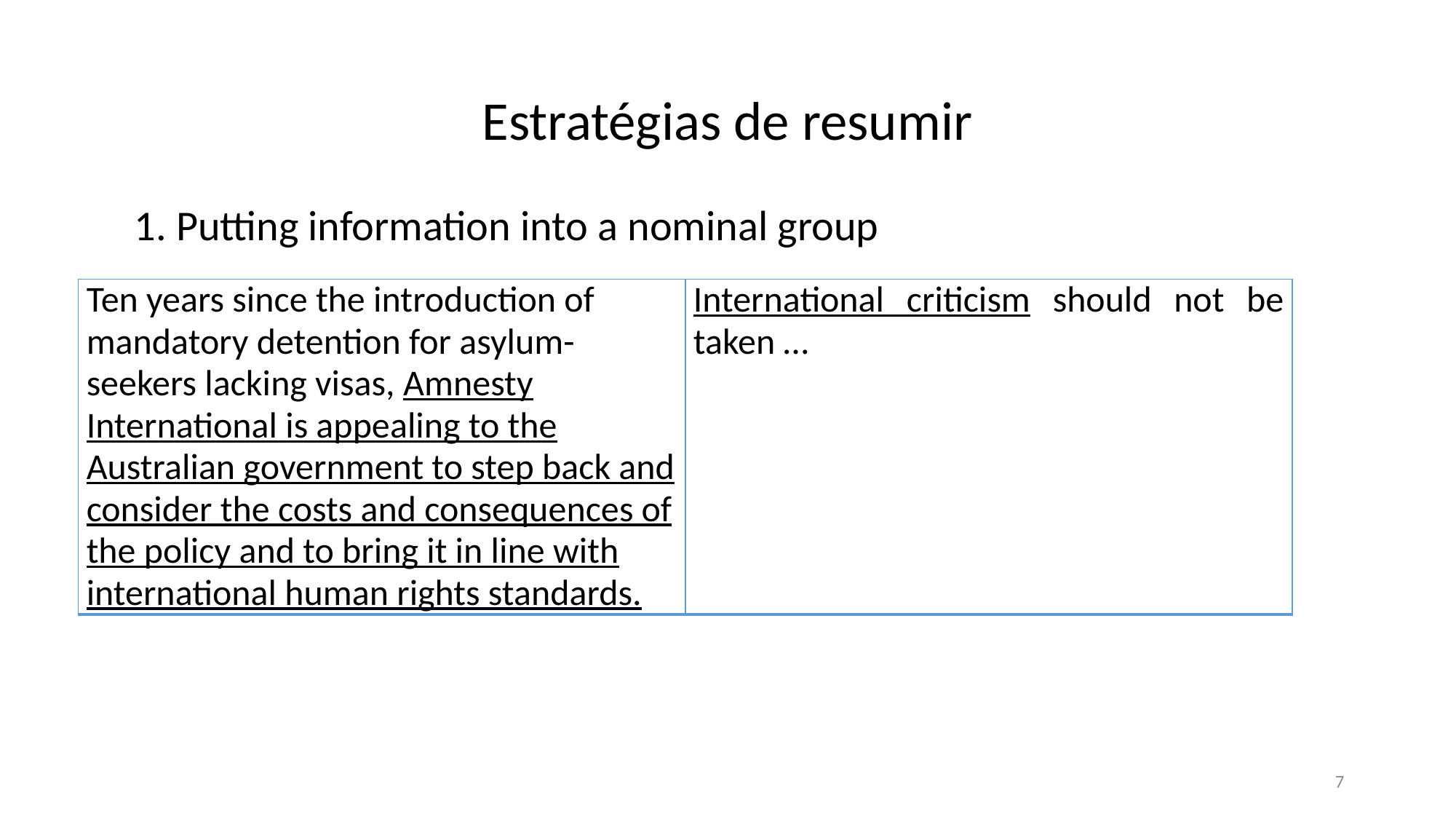

# Estratégias de resumir
1. Putting information into a nominal group
| Ten years since the introduction of mandatory detention for asylum-seekers lacking visas, Amnesty International is appealing to the Australian government to step back and consider the costs and consequences of the policy and to bring it in line with international human rights standards. | International criticism should not be taken … |
| --- | --- |
7